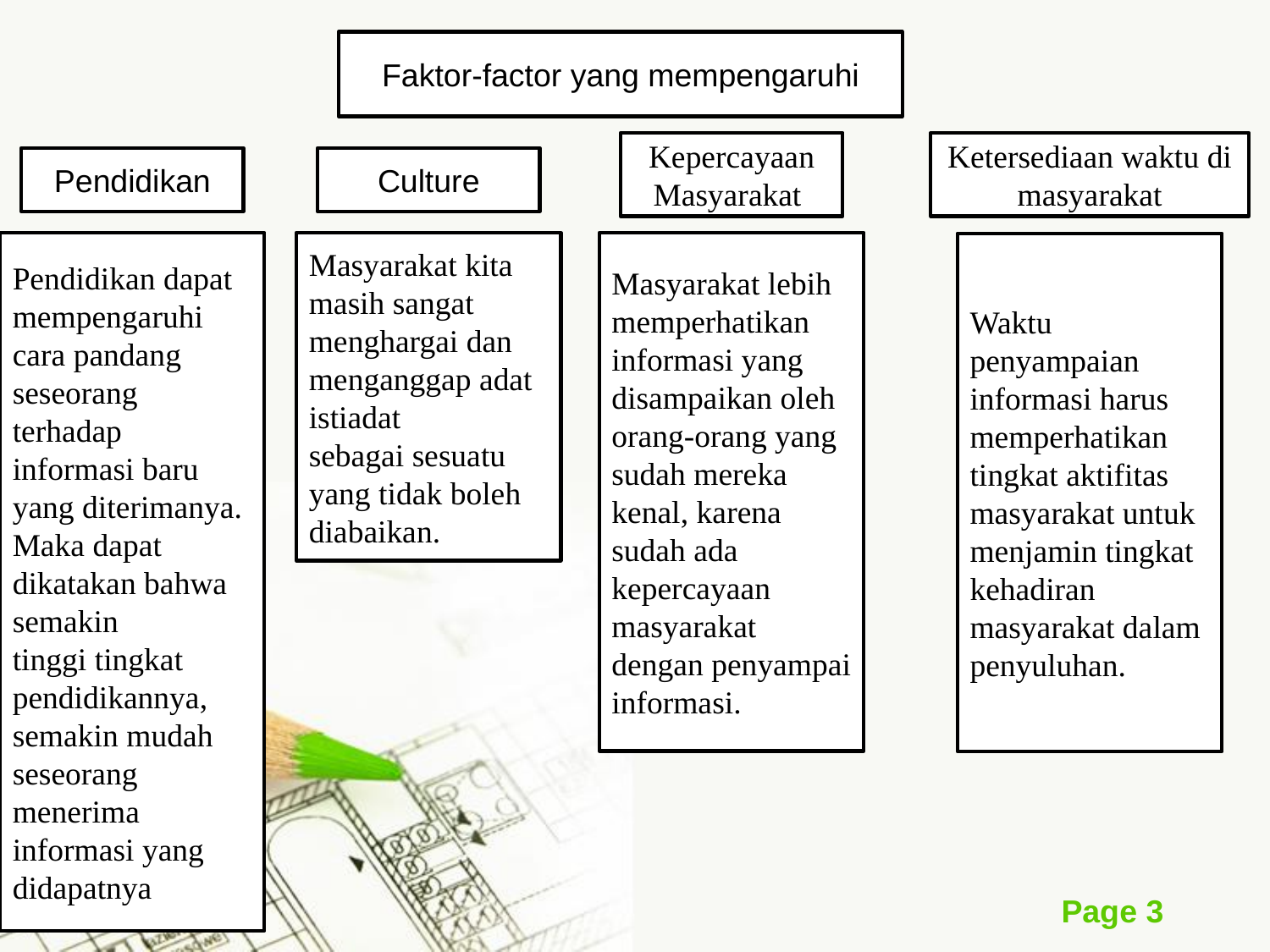

Faktor-factor yang mempengaruhi
Ketersediaan waktu di masyarakat
Kepercayaan Masyarakat
Pendidikan
Culture
Pendidikan dapat mempengaruhi cara pandang seseorang terhadap
informasi baru yang diterimanya. Maka dapat dikatakan bahwa semakin
tinggi tingkat pendidikannya, semakin mudah seseorang menerima
informasi yang didapatnya
Masyarakat kita masih sangat menghargai dan menganggap adat istiadat
sebagai sesuatu yang tidak boleh diabaikan.
Masyarakat lebih memperhatikan informasi yang disampaikan oleh
orang-orang yang sudah mereka kenal, karena sudah ada kepercayaan
masyarakat dengan penyampai informasi.
Waktu penyampaian informasi harus memperhatikan tingkat aktifitas
masyarakat untuk menjamin tingkat kehadiran masyarakat dalam
penyuluhan.